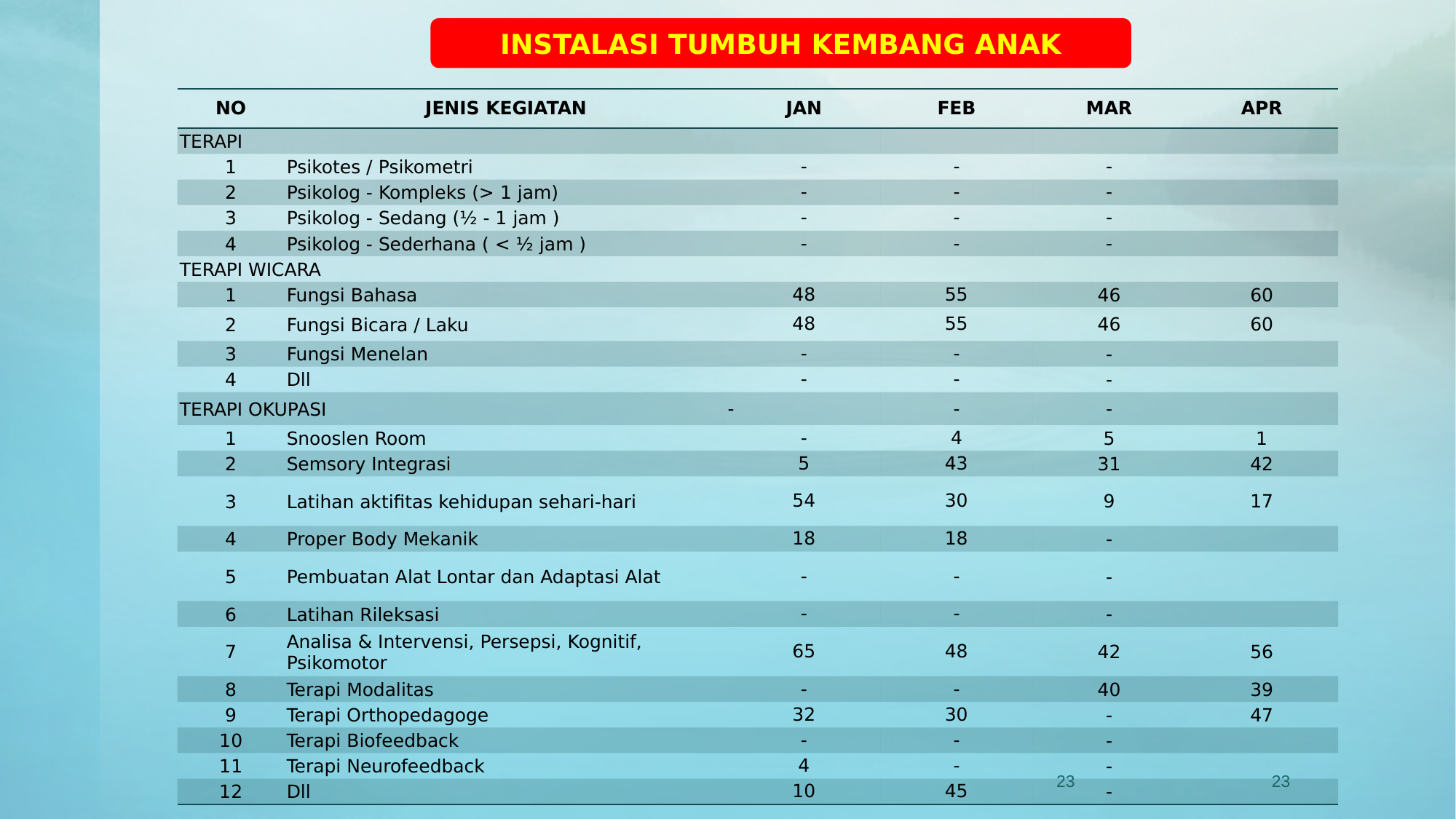

INSTALASI TUMBUH KEMBANG ANAK
| NO | JENIS KEGIATAN | JAN | FEB | MAR | APR |
| --- | --- | --- | --- | --- | --- |
| TERAPI |  |  |  |  |  |
| 1 | Psikotes / Psikometri | - | - | - |  |
| 2 | Psikolog - Kompleks (> 1 jam) | - | - | - |  |
| 3 | Psikolog - Sedang (½ - 1 jam ) | - | - | - |  |
| 4 | Psikolog - Sederhana ( < ½ jam ) | - | - | - |  |
| TERAPI WICARA |  |  |  |  |  |
| 1 | Fungsi Bahasa | 48 | 55 | 46 | 60 |
| 2 | Fungsi Bicara / Laku | 48 | 55 | 46 | 60 |
| 3 | Fungsi Menelan | - | - | - |  |
| 4 | Dll | - | - | - |  |
| TERAPI OKUPASI |  | - | - | - |  |
| 1 | Snooslen Room | - | 4 | 5 | 1 |
| 2 | Semsory Integrasi | 5 | 43 | 31 | 42 |
| 3 | Latihan aktifitas kehidupan sehari-hari | 54 | 30 | 9 | 17 |
| 4 | Proper Body Mekanik | 18 | 18 | - |  |
| 5 | Pembuatan Alat Lontar dan Adaptasi Alat | - | - | - |  |
| 6 | Latihan Rileksasi | - | - | - |  |
| 7 | Analisa & Intervensi, Persepsi, Kognitif, Psikomotor | 65 | 48 | 42 | 56 |
| 8 | Terapi Modalitas | - | - | 40 | 39 |
| 9 | Terapi Orthopedagoge | 32 | 30 | - | 47 |
| 10 | Terapi Biofeedback | - | - | - |  |
| 11 | Terapi Neurofeedback | 4 | - | - |  |
| 12 | Dll | 10 | 45 | - |  |
23
23